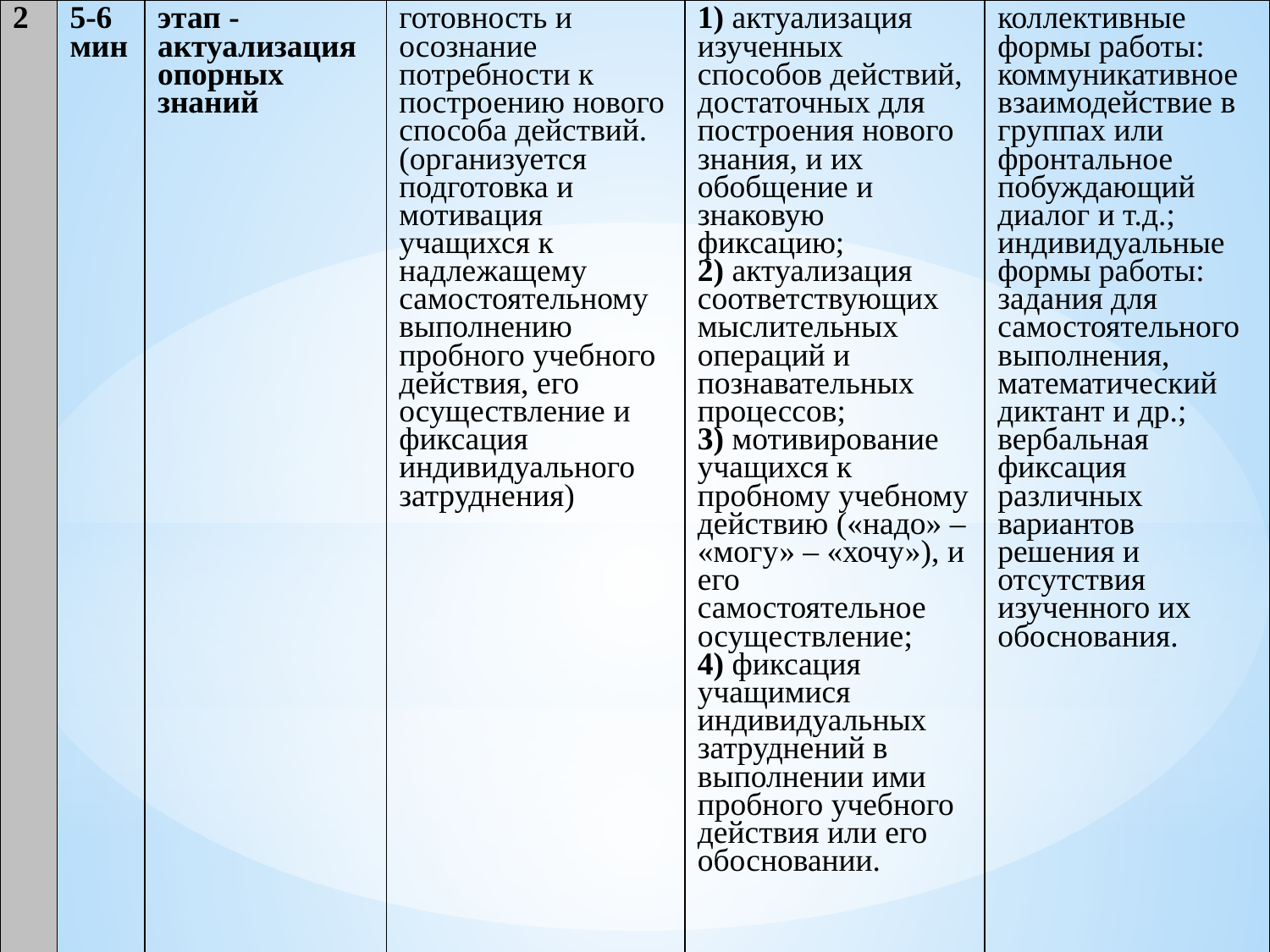

| 2 | 5-6 мин | этап -актуализация опорных знаний | готовность и осознание потребности к построению нового способа действий. (организуется подготовка и мотивация учащихся к надлежащему самостоятельному выполнению пробного учебного действия, его осуществление и фиксация индивидуального затруднения) | 1) актуализация изученных способов действий, достаточных для построения нового знания, и их обобщение и знаковую фиксацию; 2) актуализация соответствующих мыслительных операций и познавательных процессов; 3) мотивирование учащихся к пробному учебному действию («надо» – «могу» – «хочу»), и его самостоятельное осуществление; 4) фиксация учащимися индивидуальных затруднений в выполнении ими пробного учебного действия или его обосновании. | коллективные формы работы: коммуникативное взаимодействие в группах или фронтальное побуждающий диалог и т.д.; индивидуальные формы работы: задания для самостоятельного выполнения, математический диктант и др.; вербальная фиксация различных вариантов решения и отсутствия изученного их обоснования. |
| --- | --- | --- | --- | --- | --- |